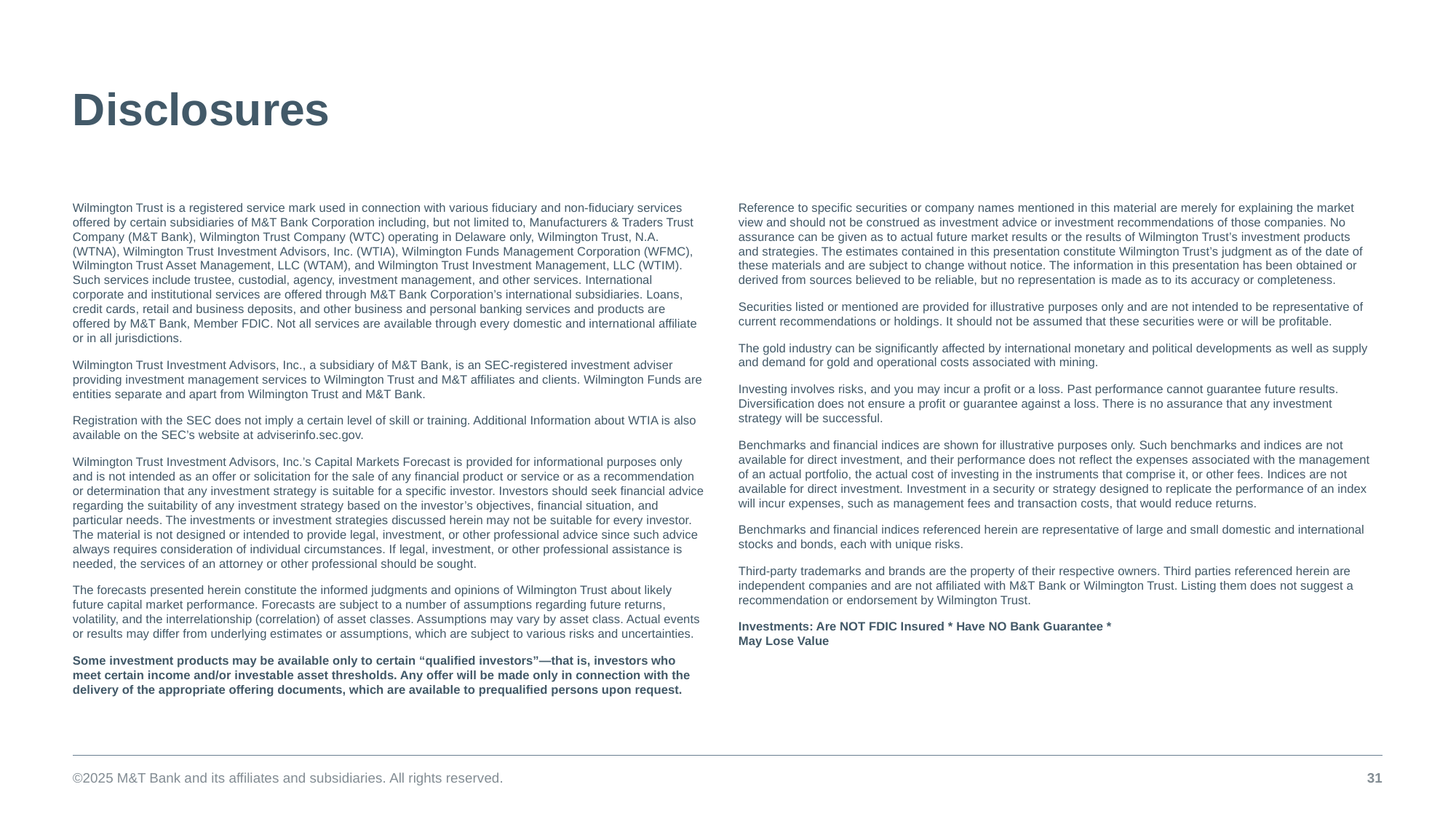

# Disclosures
Wilmington Trust is a registered service mark used in connection with various fiduciary and non-fiduciary services offered by certain subsidiaries of M&T Bank Corporation including, but not limited to, Manufacturers & Traders Trust Company (M&T Bank), Wilmington Trust Company (WTC) operating in Delaware only, Wilmington Trust, N.A. (WTNA), Wilmington Trust Investment Advisors, Inc. (WTIA), Wilmington Funds Management Corporation (WFMC), Wilmington Trust Asset Management, LLC (WTAM), and Wilmington Trust Investment Management, LLC (WTIM). Such services include trustee, custodial, agency, investment management, and other services. International corporate and institutional services are offered through M&T Bank Corporation’s international subsidiaries. Loans, credit cards, retail and business deposits, and other business and personal banking services and products are offered by M&T Bank, Member FDIC. Not all services are available through every domestic and international affiliate or in all jurisdictions.
Wilmington Trust Investment Advisors, Inc., a subsidiary of M&T Bank, is an SEC-registered investment adviser providing investment management services to Wilmington Trust and M&T affiliates and clients. Wilmington Funds are entities separate and apart from Wilmington Trust and M&T Bank.
Registration with the SEC does not imply a certain level of skill or training. Additional Information about WTIA is also available on the SEC’s website at adviserinfo.sec.gov.
Wilmington Trust Investment Advisors, Inc.’s Capital Markets Forecast is provided for informational purposes only and is not intended as an offer or solicitation for the sale of any financial product or service or as a recommendation or determination that any investment strategy is suitable for a specific investor. Investors should seek financial advice regarding the suitability of any investment strategy based on the investor’s objectives, financial situation, and particular needs. The investments or investment strategies discussed herein may not be suitable for every investor. The material is not designed or intended to provide legal, investment, or other professional advice since such advice always requires consideration of individual circumstances. If legal, investment, or other professional assistance is needed, the services of an attorney or other professional should be sought.
The forecasts presented herein constitute the informed judgments and opinions of Wilmington Trust about likely future capital market performance. Forecasts are subject to a number of assumptions regarding future returns, volatility, and the interrelationship (correlation) of asset classes. Assumptions may vary by asset class. Actual events or results may differ from underlying estimates or assumptions, which are subject to various risks and uncertainties.
Some investment products may be available only to certain “qualified investors”—that is, investors who meet certain income and/or investable asset thresholds. Any offer will be made only in connection with the delivery of the appropriate offering documents, which are available to prequalified persons upon request.
Reference to specific securities or company names mentioned in this material are merely for explaining the market view and should not be construed as investment advice or investment recommendations of those companies. No assurance can be given as to actual future market results or the results of Wilmington Trust’s investment products and strategies. The estimates contained in this presentation constitute Wilmington Trust’s judgment as of the date of these materials and are subject to change without notice. The information in this presentation has been obtained or derived from sources believed to be reliable, but no representation is made as to its accuracy or completeness.
Securities listed or mentioned are provided for illustrative purposes only and are not intended to be representative of current recommendations or holdings. It should not be assumed that these securities were or will be profitable.
The gold industry can be significantly affected by international monetary and political developments as well as supply and demand for gold and operational costs associated with mining.
Investing involves risks, and you may incur a profit or a loss. Past performance cannot guarantee future results. Diversification does not ensure a profit or guarantee against a loss. There is no assurance that any investment strategy will be successful.
Benchmarks and financial indices are shown for illustrative purposes only. Such benchmarks and indices are not available for direct investment, and their performance does not reflect the expenses associated with the management of an actual portfolio, the actual cost of investing in the instruments that comprise it, or other fees. Indices are not available for direct investment. Investment in a security or strategy designed to replicate the performance of an index will incur expenses, such as management fees and transaction costs, that would reduce returns.
Benchmarks and financial indices referenced herein are representative of large and small domestic and international stocks and bonds, each with unique risks.
Third-party trademarks and brands are the property of their respective owners. Third parties referenced herein are independent companies and are not affiliated with M&T Bank or Wilmington Trust. Listing them does not suggest a recommendation or endorsement by Wilmington Trust.
Investments: Are NOT FDIC Insured * Have NO Bank Guarantee *
May Lose Value